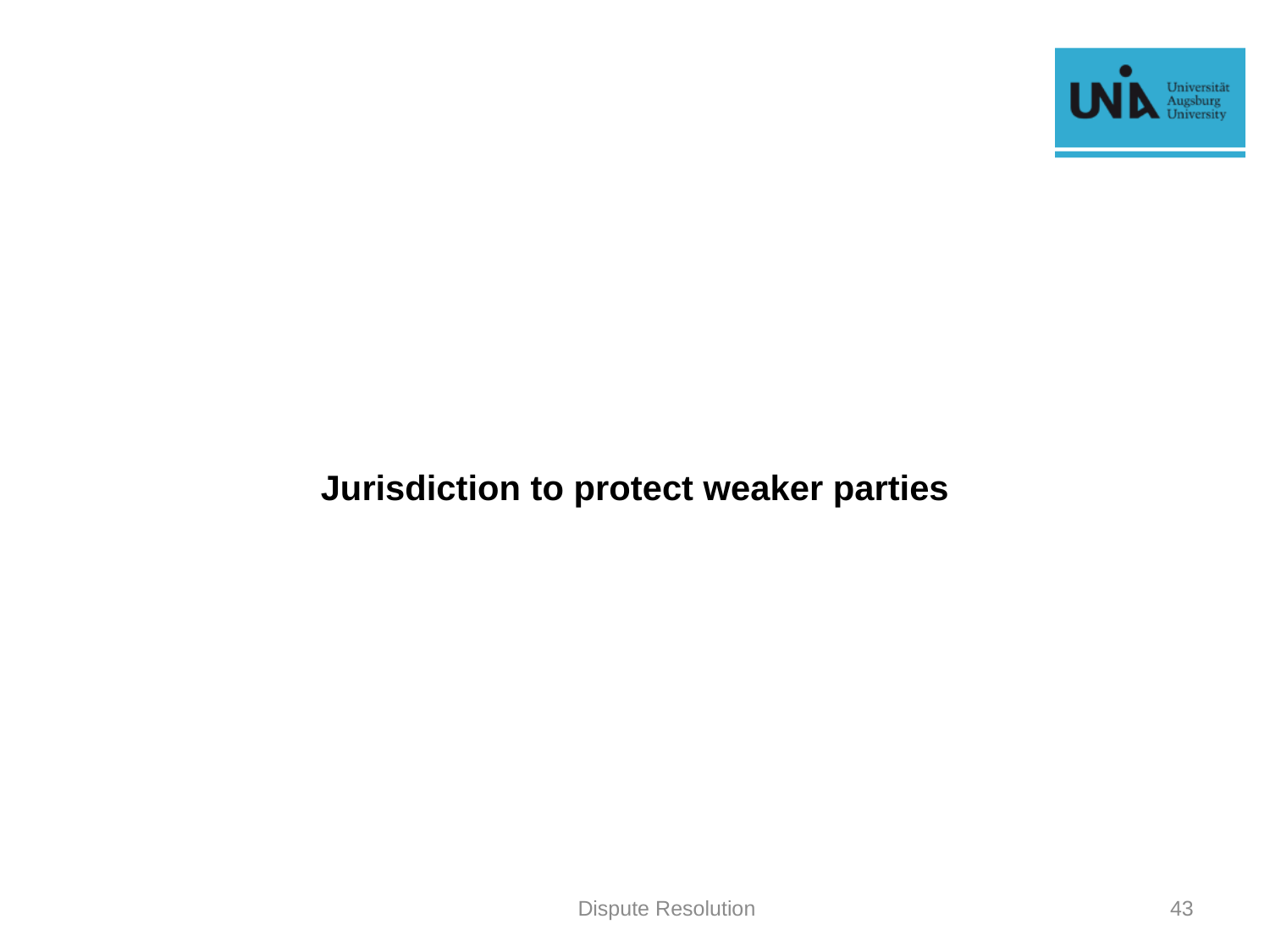

#

Jurisdiction to protect weaker parties
Dispute Resolution
43